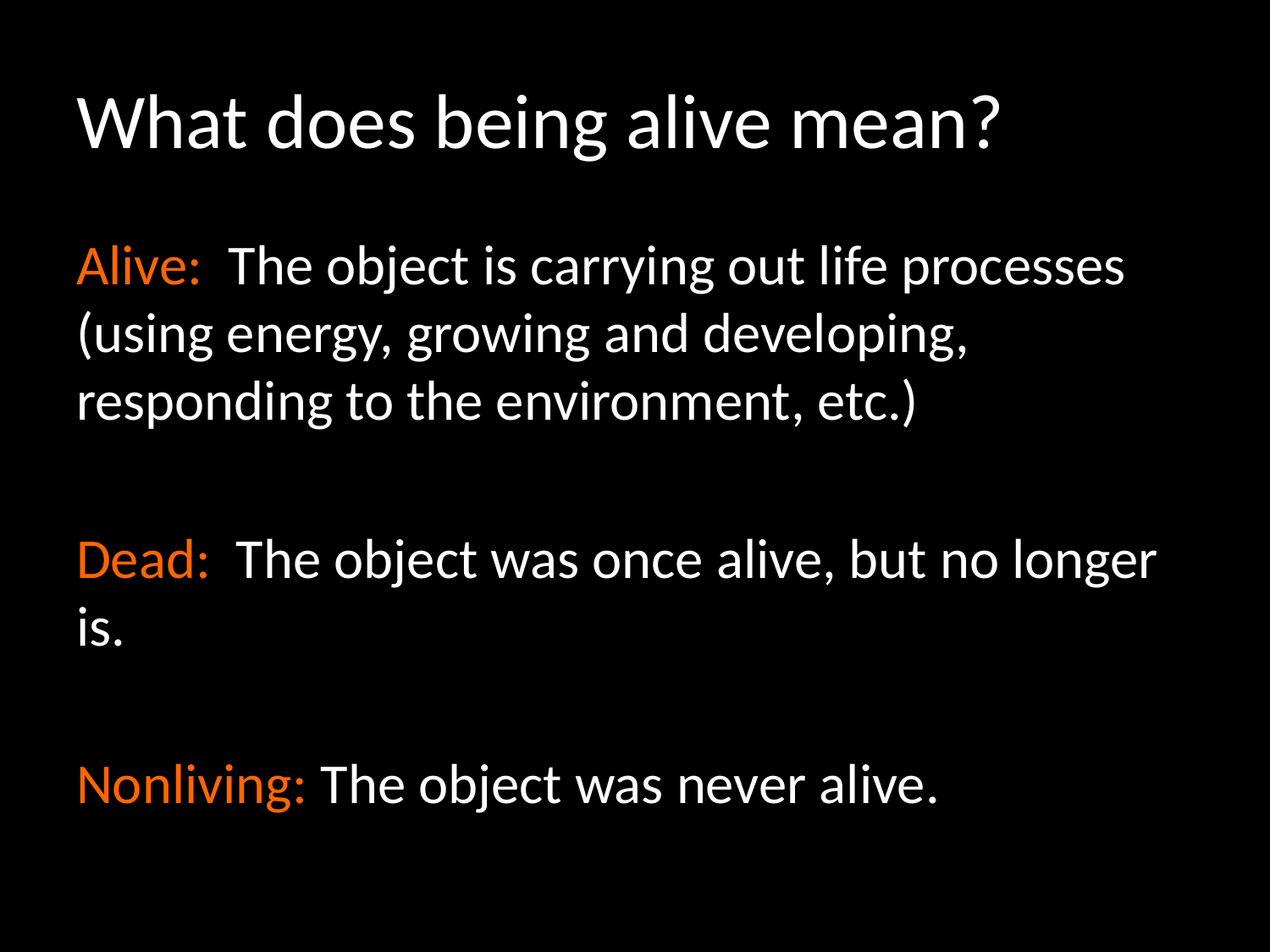

# What does being alive mean?
Alive:  The object is carrying out life processes (using energy, growing and developing, responding to the environment, etc.)

Dead:  The object was once alive, but no longer is.

Nonliving: The object was never alive.